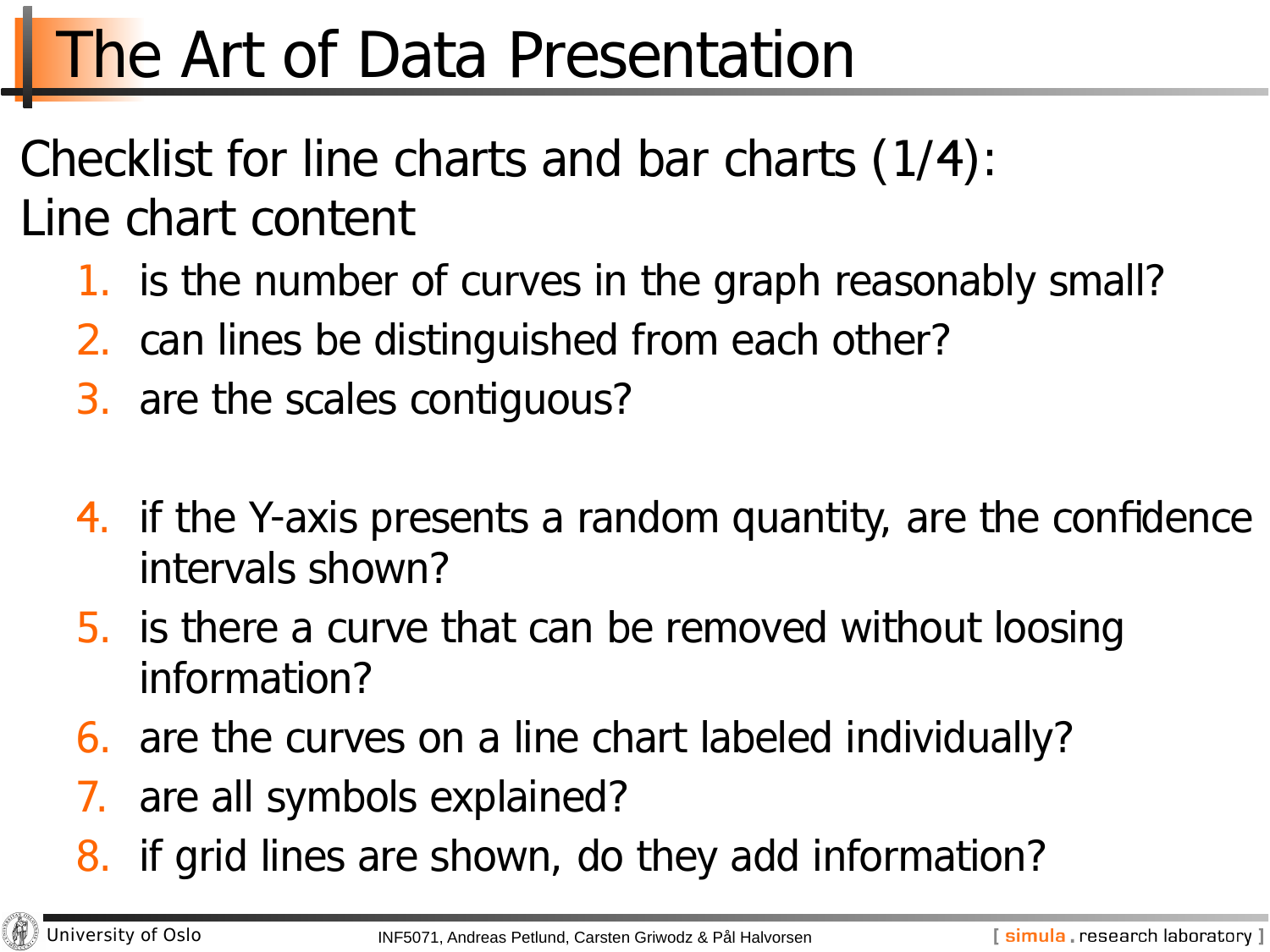

# The Art of Data Presentation
Checklist for line charts and bar charts (1/4):
Line chart content
is the number of curves in the graph reasonably small?
can lines be distinguished from each other?
are the scales contiguous?

if the Y-axis presents a random quantity, are the confidence intervals shown?
is there a curve that can be removed without loosing information?
are the curves on a line chart labeled individually?
are all symbols explained?
if grid lines are shown, do they add information?